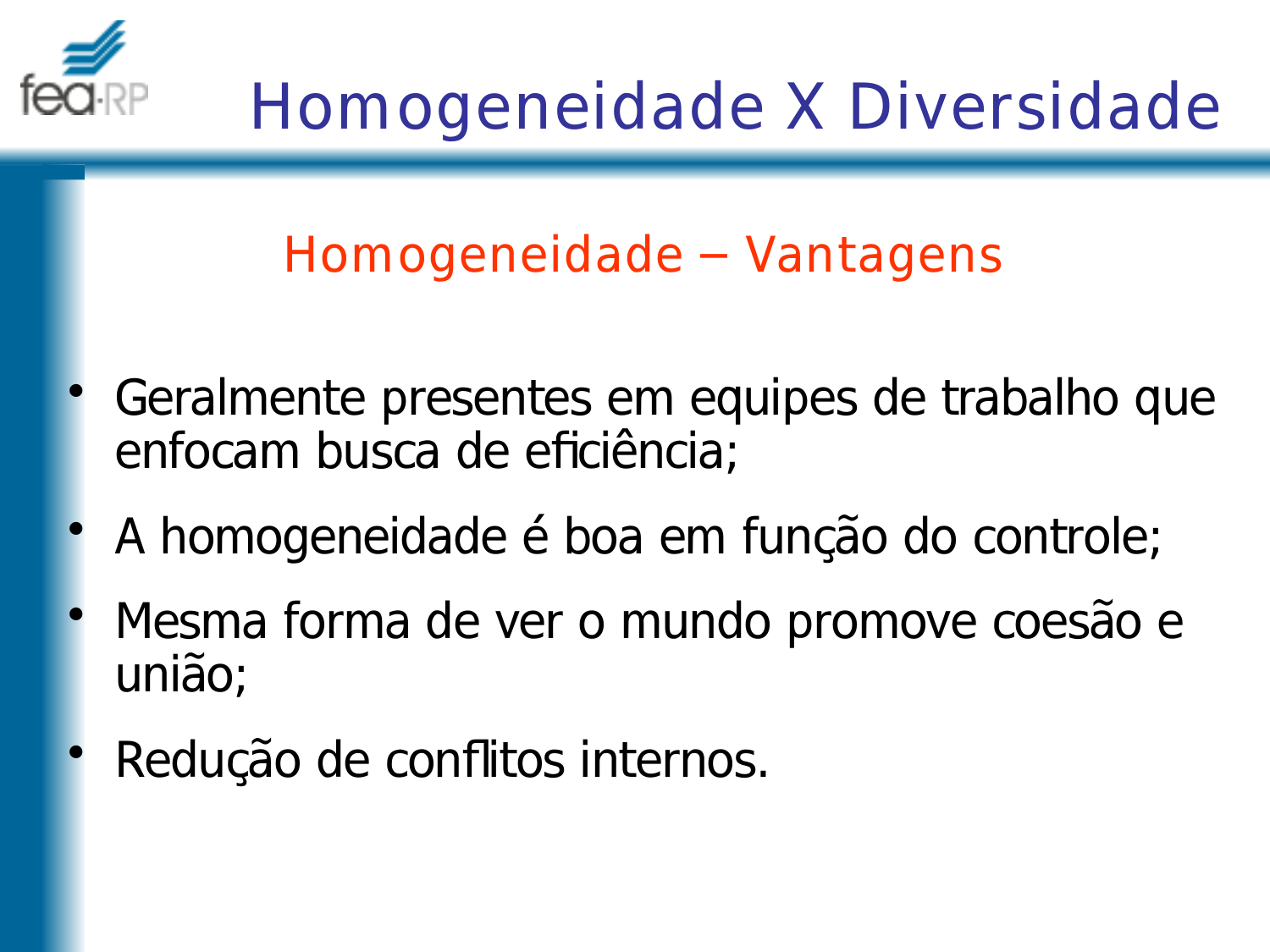

# Homogeneidade X Diversidade

Homogeneidade – Vantagens

Geralmente presentes em equipes de trabalho que enfocam busca de eficiência;
A homogeneidade é boa em função do controle;
Mesma forma de ver o mundo promove coesão e união;
Redução de conflitos internos.